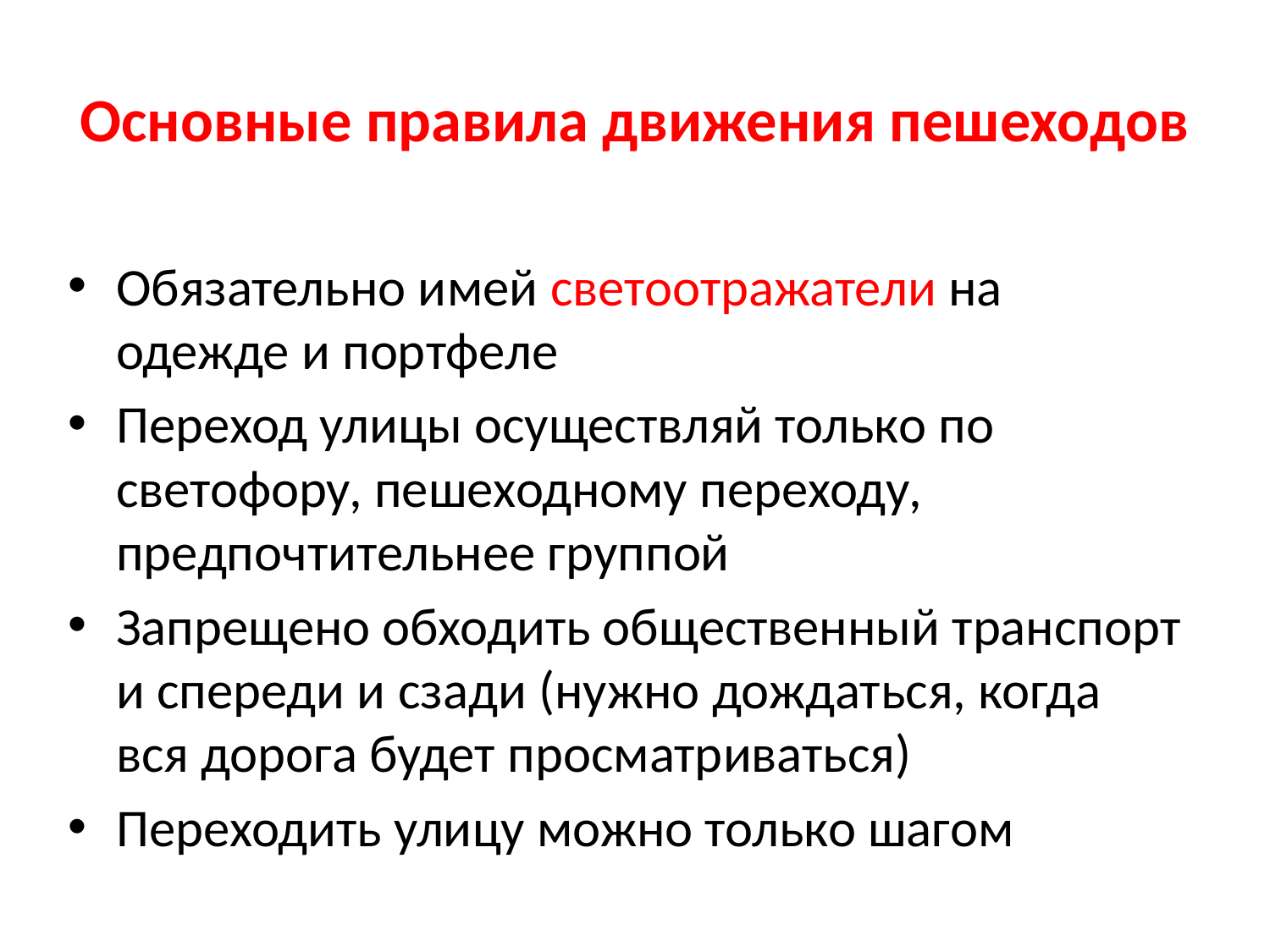

# Основные правила движения пешеходов
Обязательно имей светоотражатели на одежде и портфеле
Переход улицы осуществляй только по светофору, пешеходному переходу, предпочтительнее группой
Запрещено обходить общественный транспорт и спереди и сзади (нужно дождаться, когда вся дорога будет просматриваться)
Переходить улицу можно только шагом